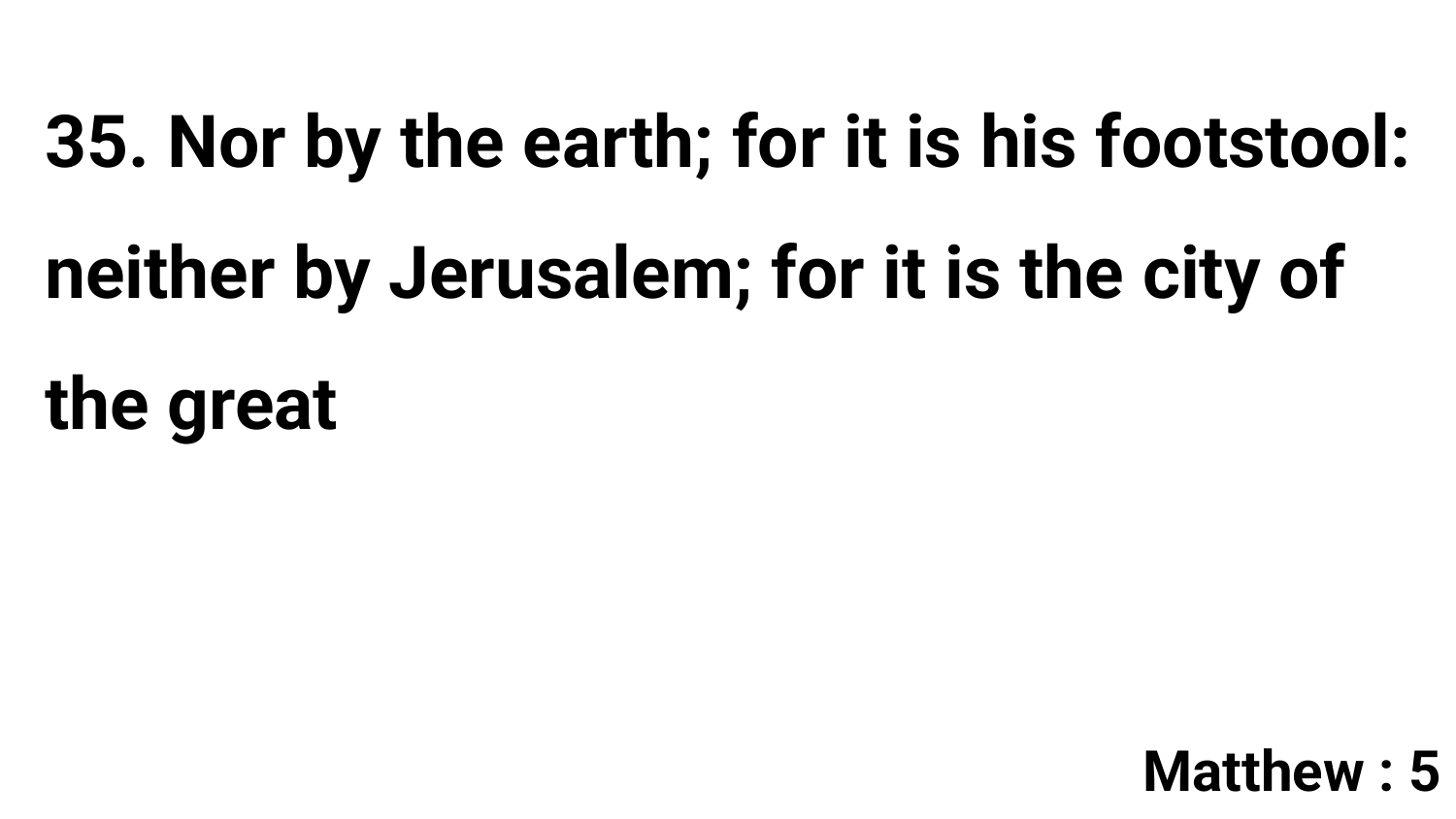

35. Nor by the earth; for it is his footstool: neither by Jerusalem; for it is the city of the great
Matthew : 5